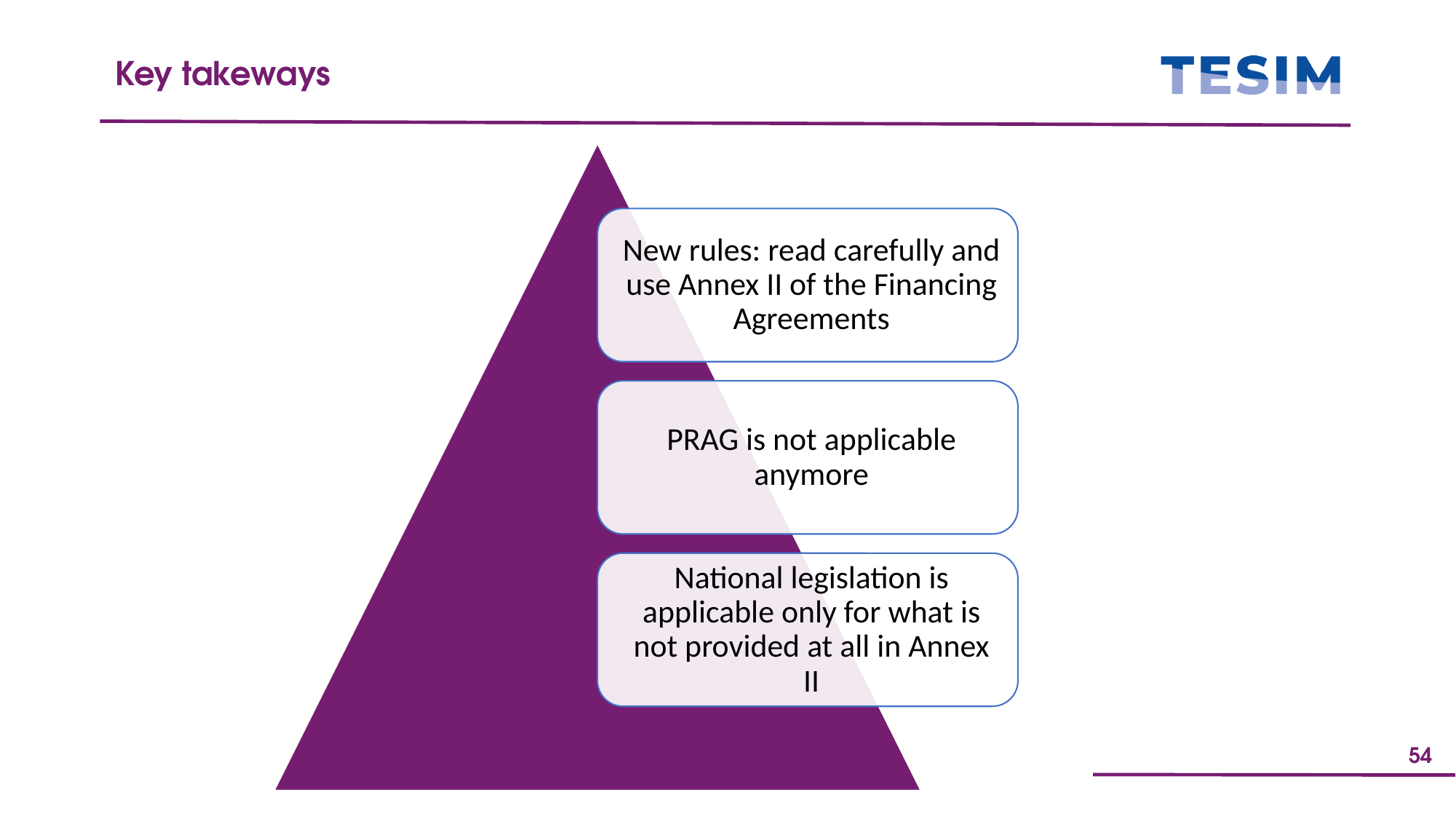

Key takeways
New rules: read carefully and use Annex II of the Financing Agreements
PRAG is not applicable anymore
National legislation is applicable only for what is not provided at all in Annex II